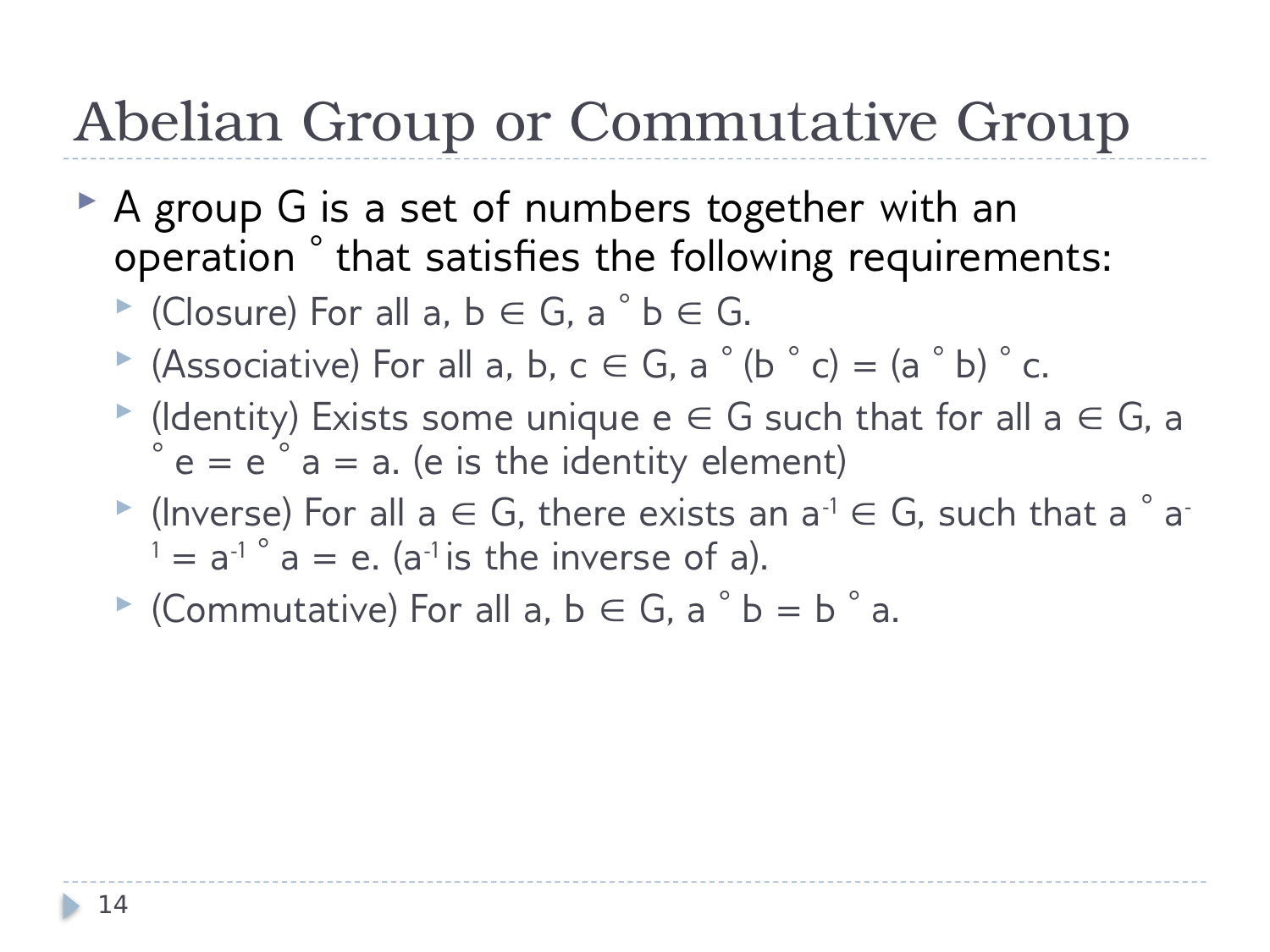

# Abelian Group or Commutative Group
A group G is a set of numbers together with an operation ° that satisfies the following requirements:
(Closure) For all a, b ∈ G, a ° b ∈ G.
(Associative) For all a, b, c ∈ G, a ° (b ° c) = (a ° b) ° c.
(Identity) Exists some unique e ∈ G such that for all a ∈ G, a ° e = e ° a = a. (e is the identity element)
(Inverse) For all a ∈ G, there exists an a-1 ∈ G, such that a ° a-1 = a-1 ° a = e. (a-1 is the inverse of a).
(Commutative) For all a, b ∈ G, a ° b = b ° a.
14